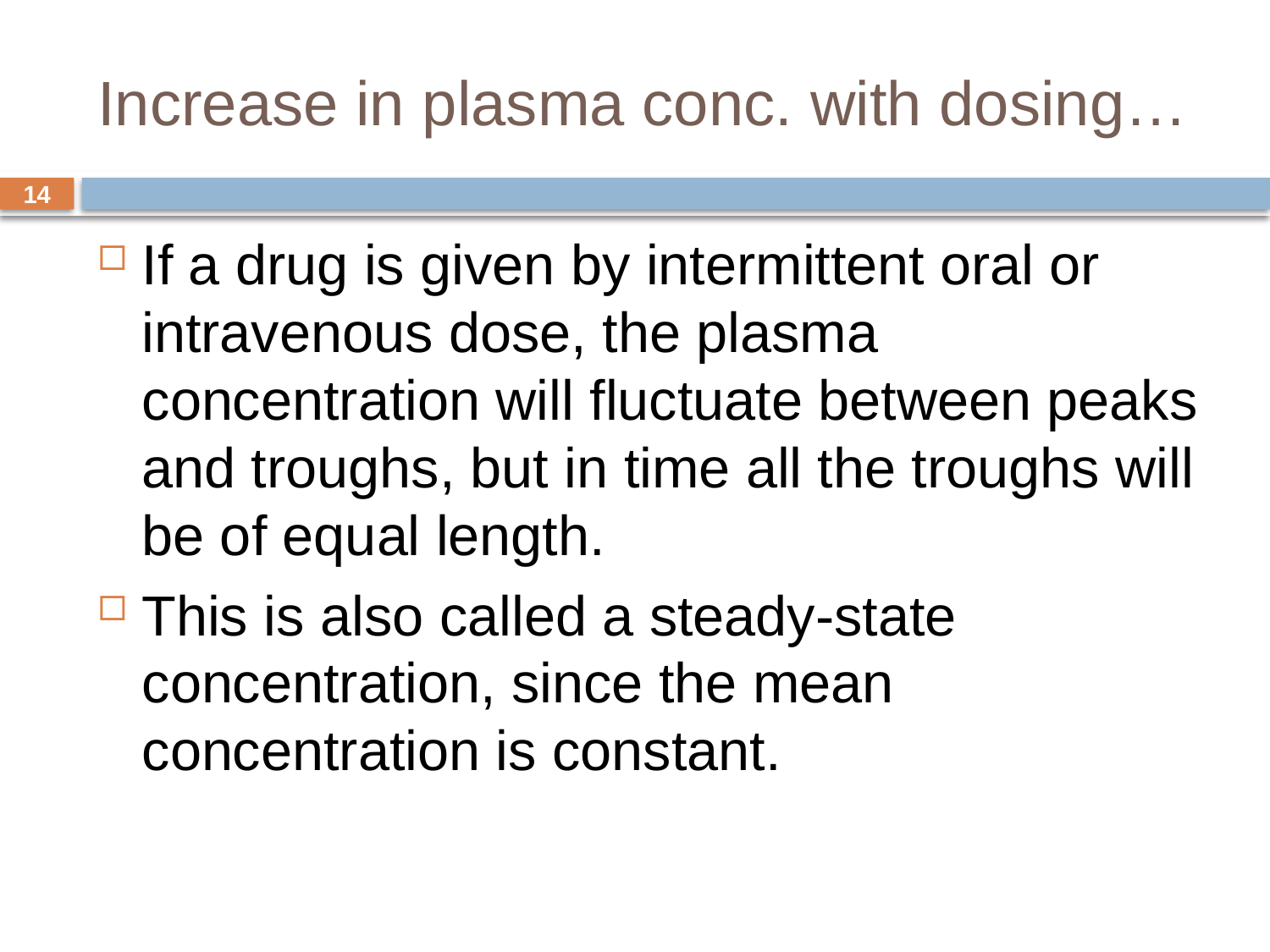

# Increase in plasma conc. with dosing…
14
If a drug is given by intermittent oral or intravenous dose, the plasma concentration will fluctuate between peaks and troughs, but in time all the troughs will be of equal length.
This is also called a steady-state concentration, since the mean concentration is constant.